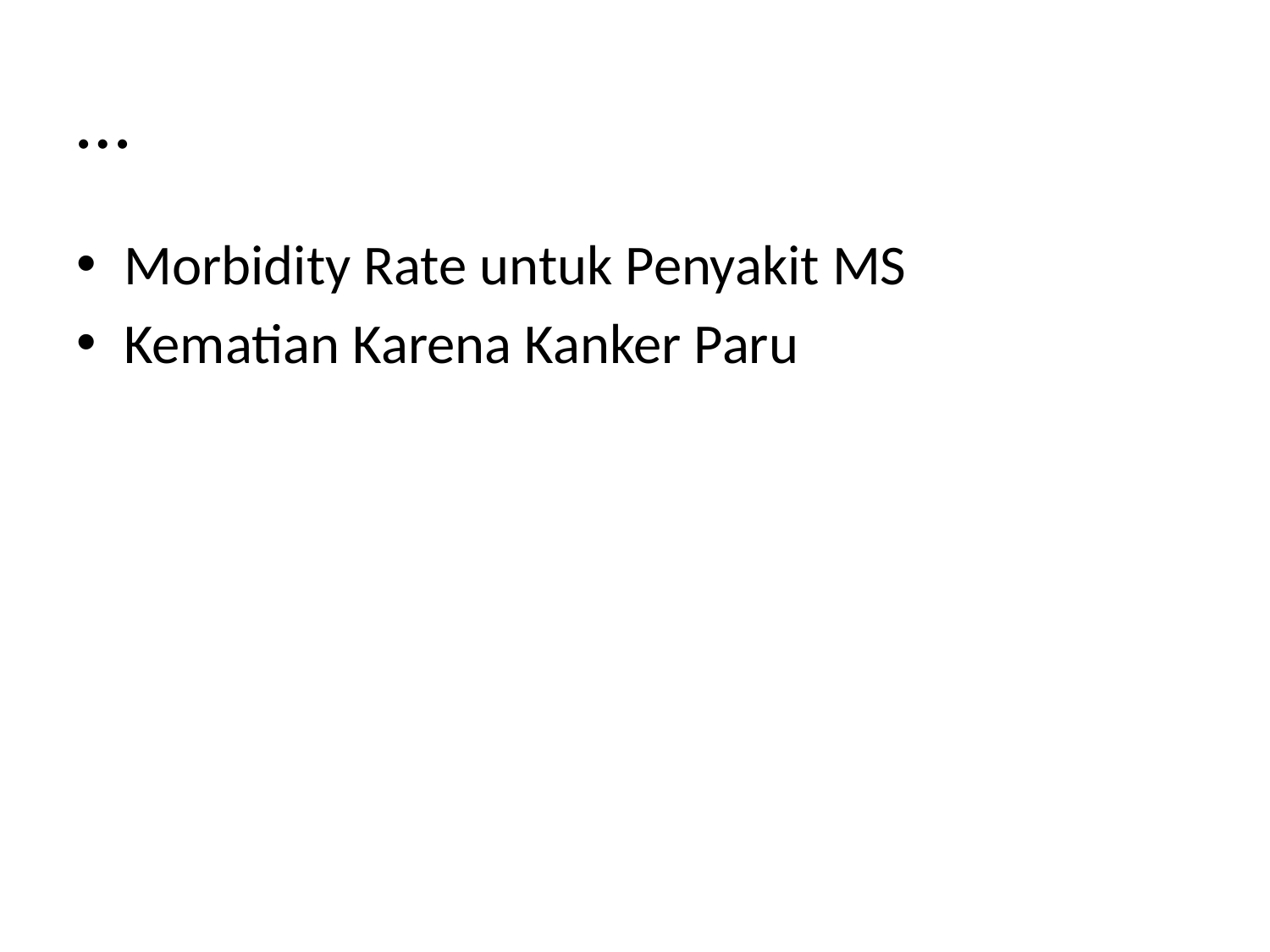

# …
Morbidity Rate untuk Penyakit MS
Kematian Karena Kanker Paru